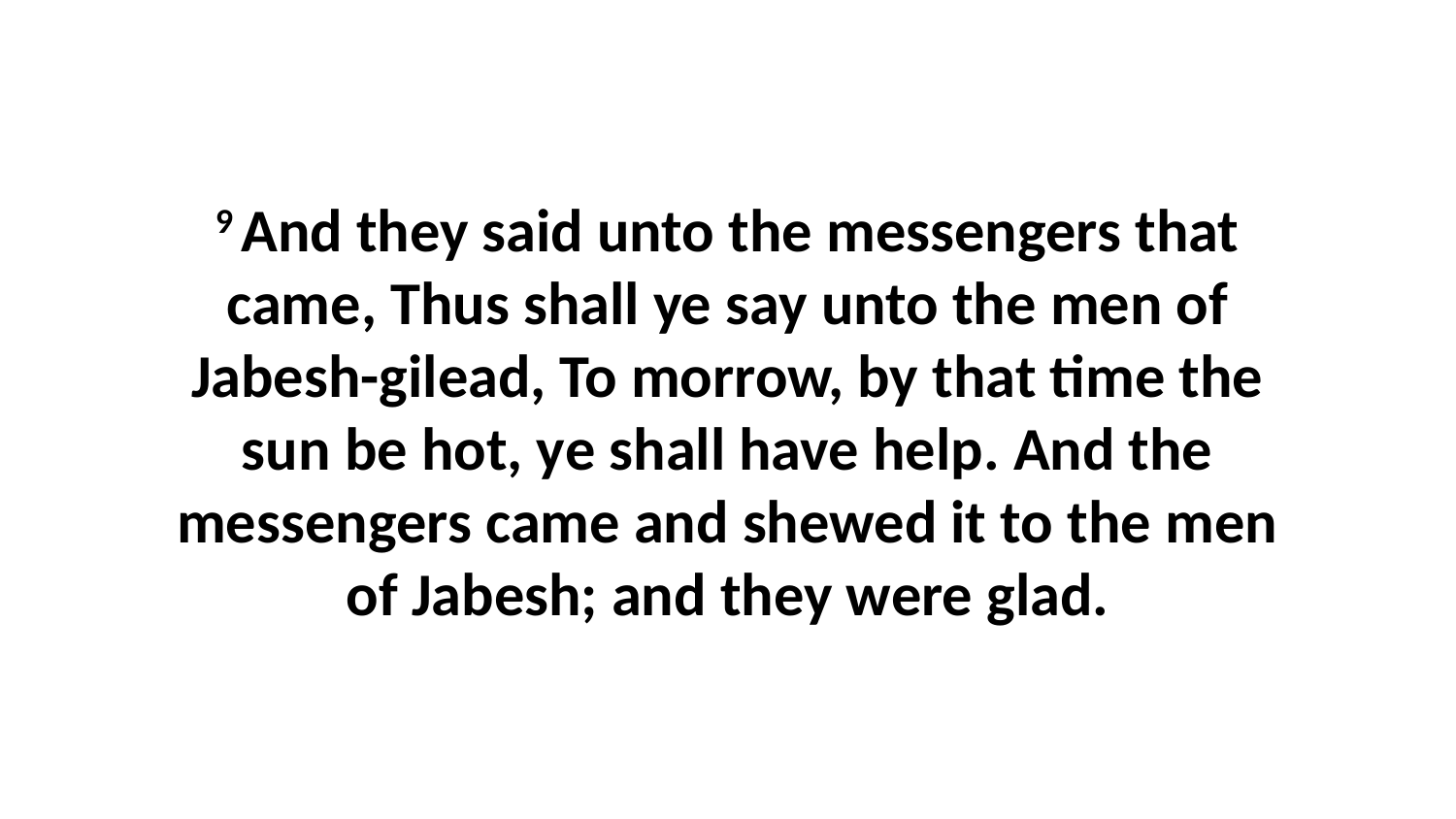

9 And they said unto the messengers that came, Thus shall ye say unto the men of Jabesh-gilead, To morrow, by that time the sun be hot, ye shall have help. And the messengers came and shewed it to the men of Jabesh; and they were glad.